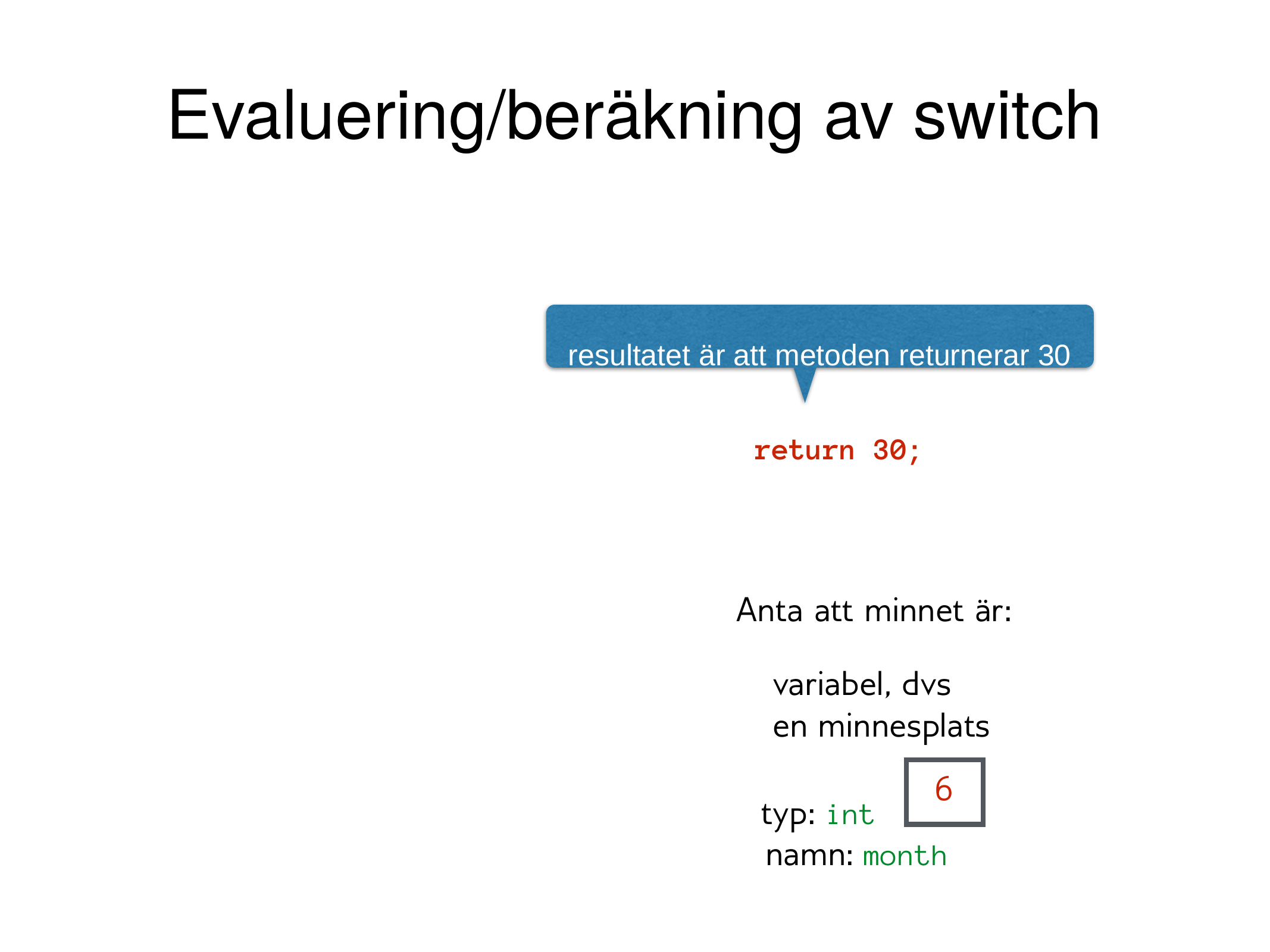

Evaluering/beräkning av switch

                                     return 30;

resultatet är att metoden returnerar 30
Anta att minnet är:
variabel, dvs
en minnesplats

  6
typ: int
namn: month